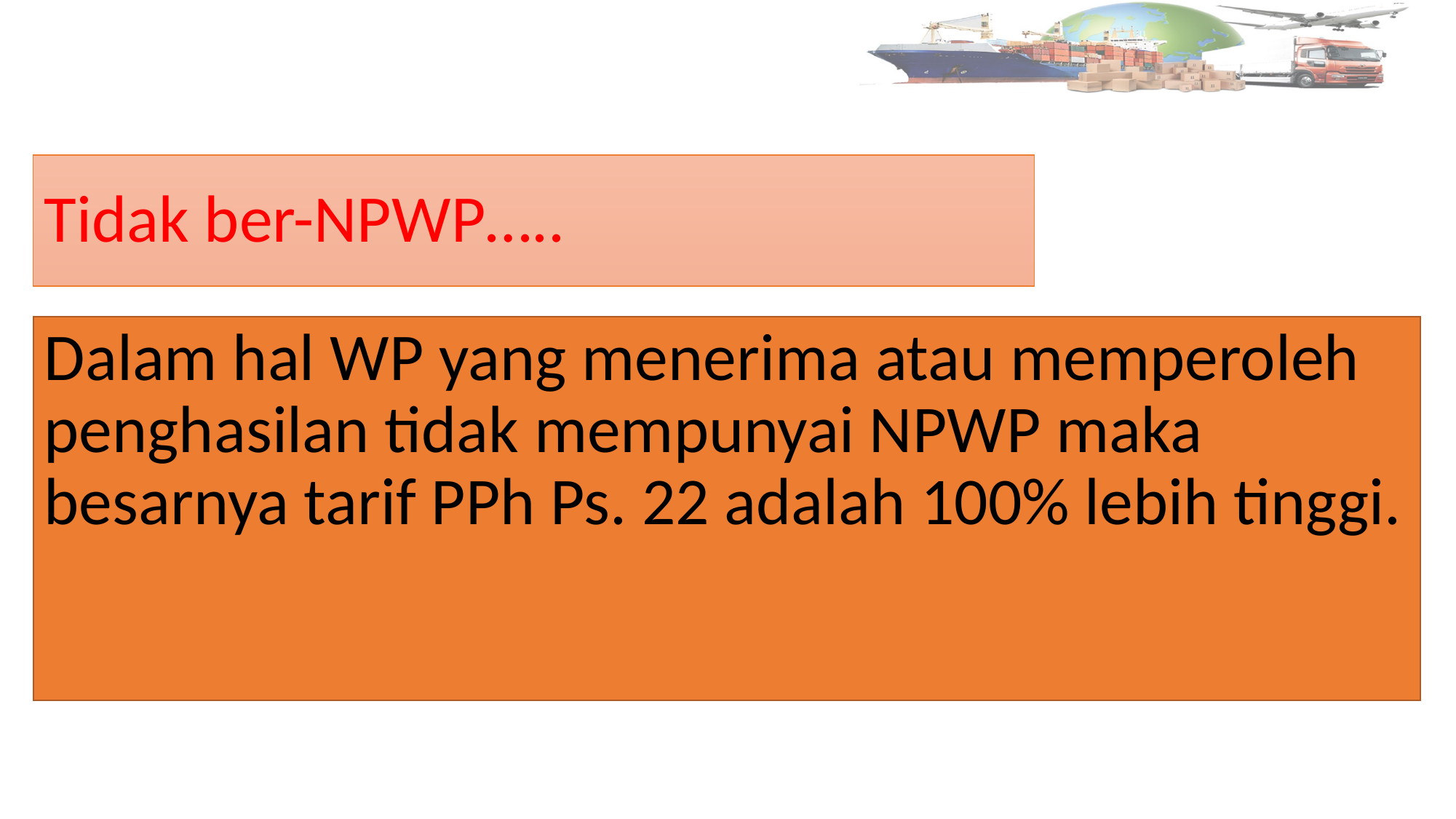

# Tidak ber-NPWP…..
Dalam hal WP yang menerima atau memperoleh penghasilan tidak mempunyai NPWP maka besarnya tarif PPh Ps. 22 adalah 100% lebih tinggi.